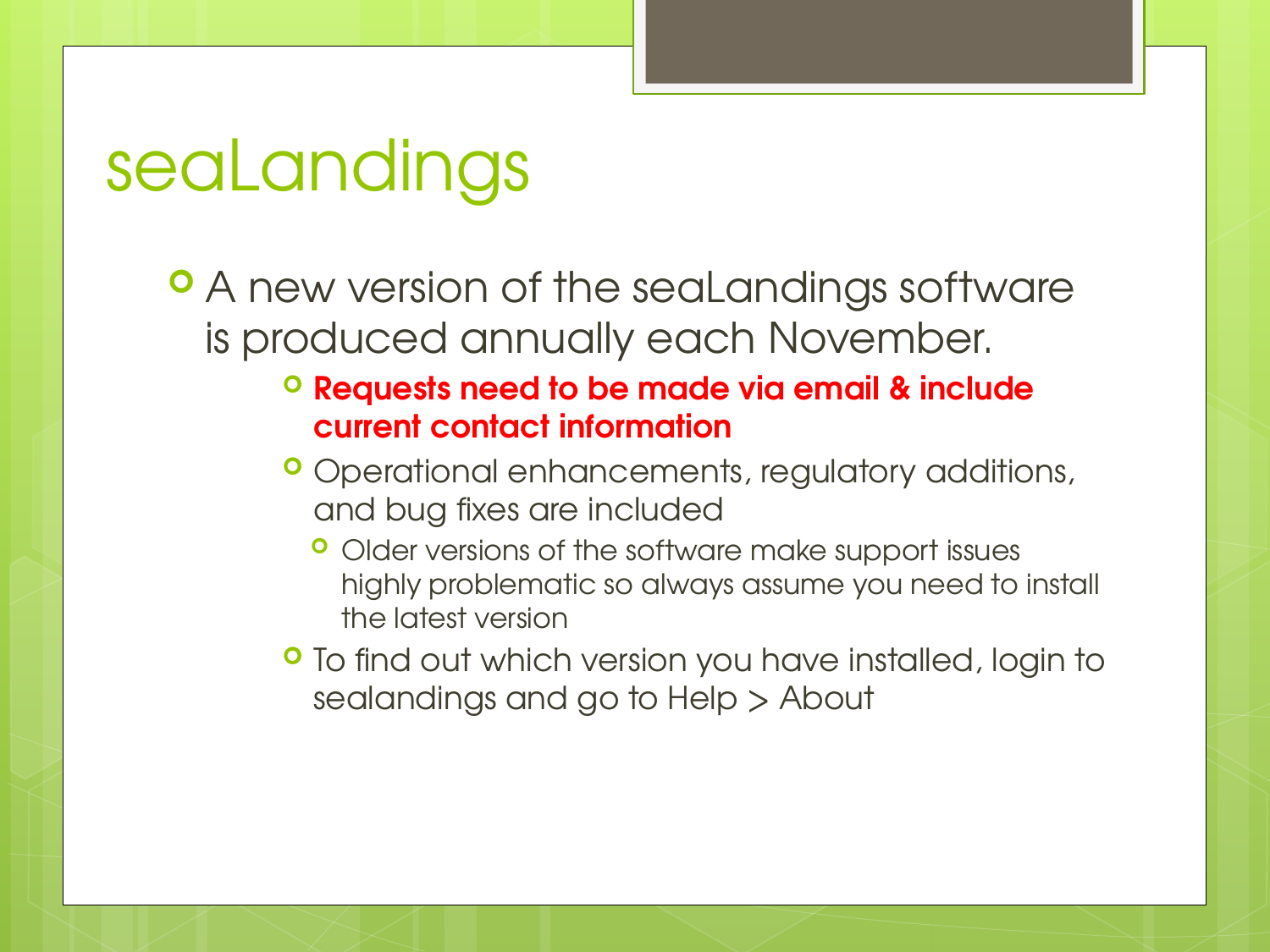

# seaLandings
A new version of the seaLandings software is produced annually each November.
Requests need to be made via email & include current contact information
Operational enhancements, regulatory additions, and bug fixes are included
Older versions of the software make support issues highly problematic so always assume you need to install the latest version
To find out which version you have installed, login to sealandings and go to Help > About